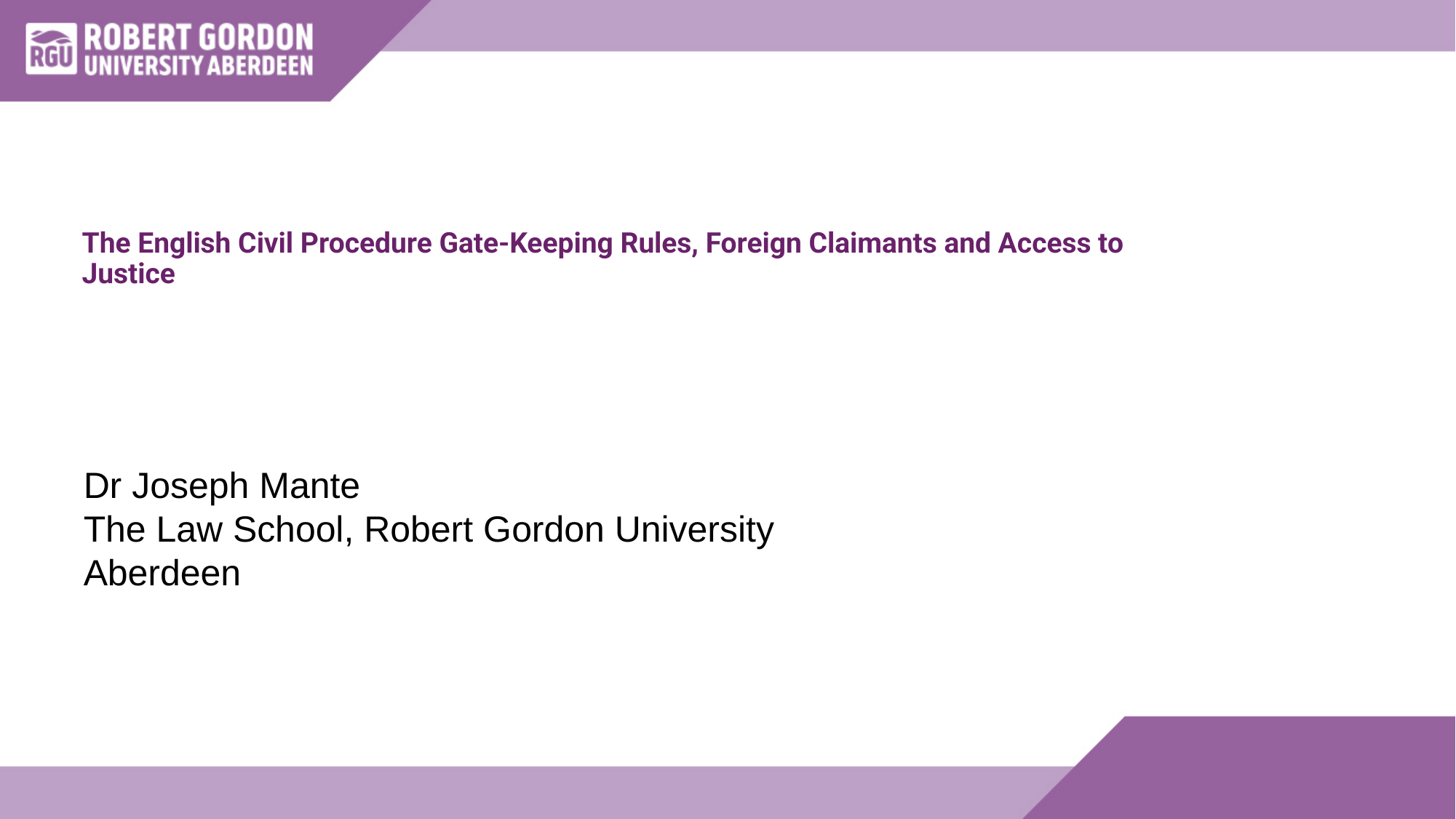

# The English Civil Procedure Gate-Keeping Rules, Foreign Claimants and Access to Justice
Dr Joseph Mante
The Law School, Robert Gordon University
Aberdeen